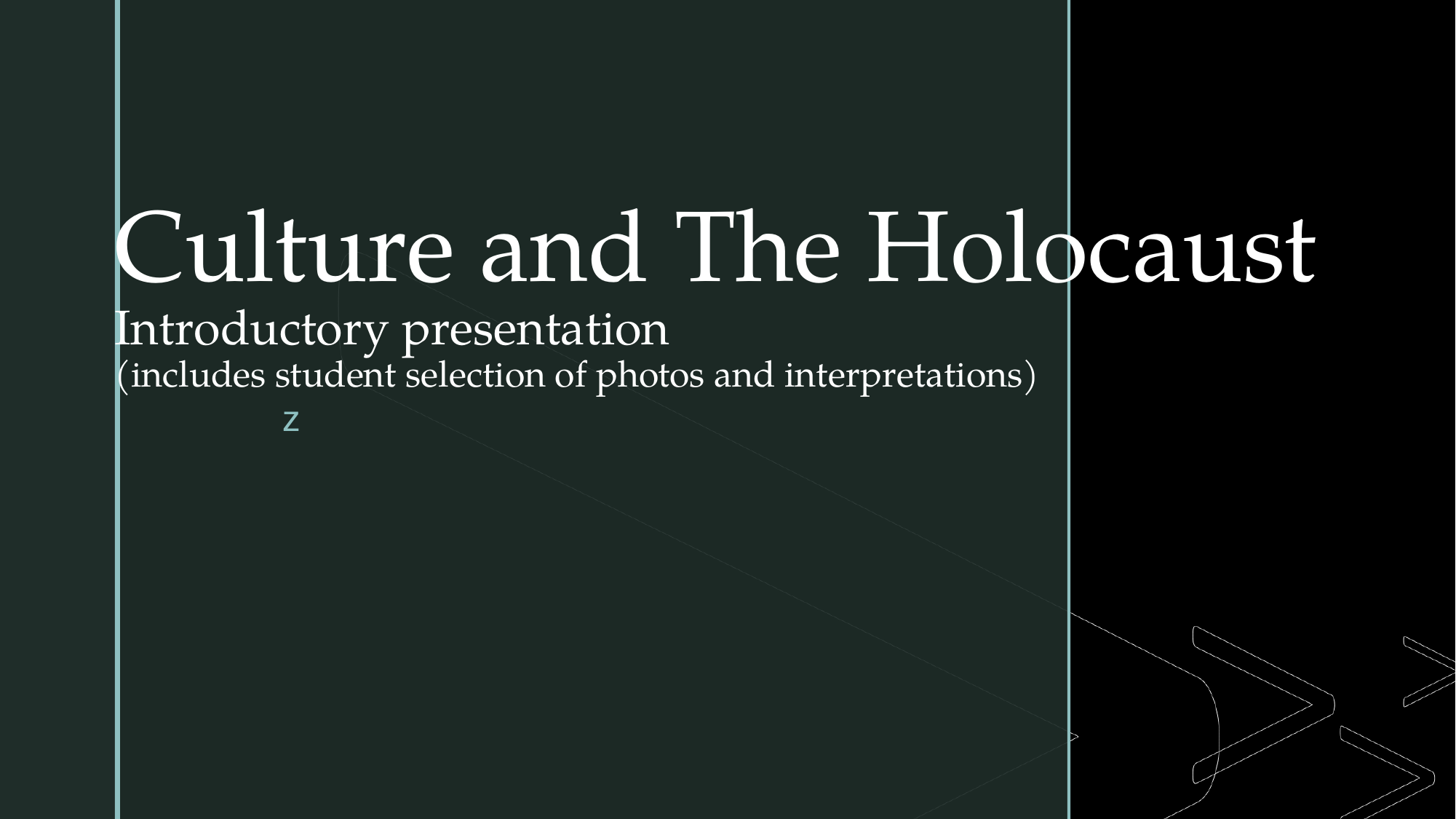

# Culture and The Holocaust Introductory presentation (includes student selection of photos and interpretations)